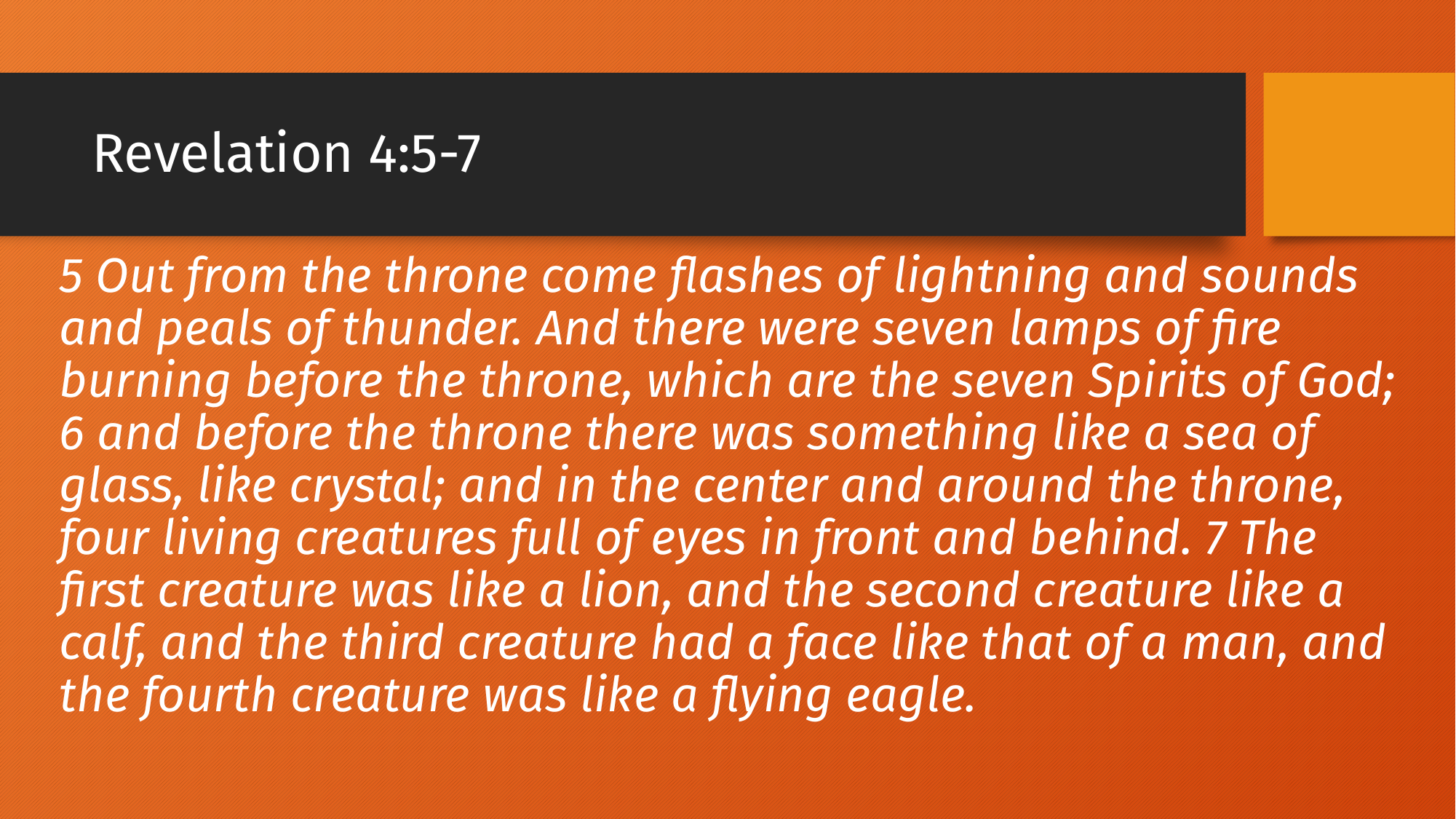

# Revelation 4:5-7
5 Out from the throne come flashes of lightning and sounds and peals of thunder. And there were seven lamps of fire burning before the throne, which are the seven Spirits of God; 6 and before the throne there was something like a sea of glass, like crystal; and in the center and around the throne, four living creatures full of eyes in front and behind. 7 The first creature was like a lion, and the second creature like a calf, and the third creature had a face like that of a man, and the fourth creature was like a flying eagle.